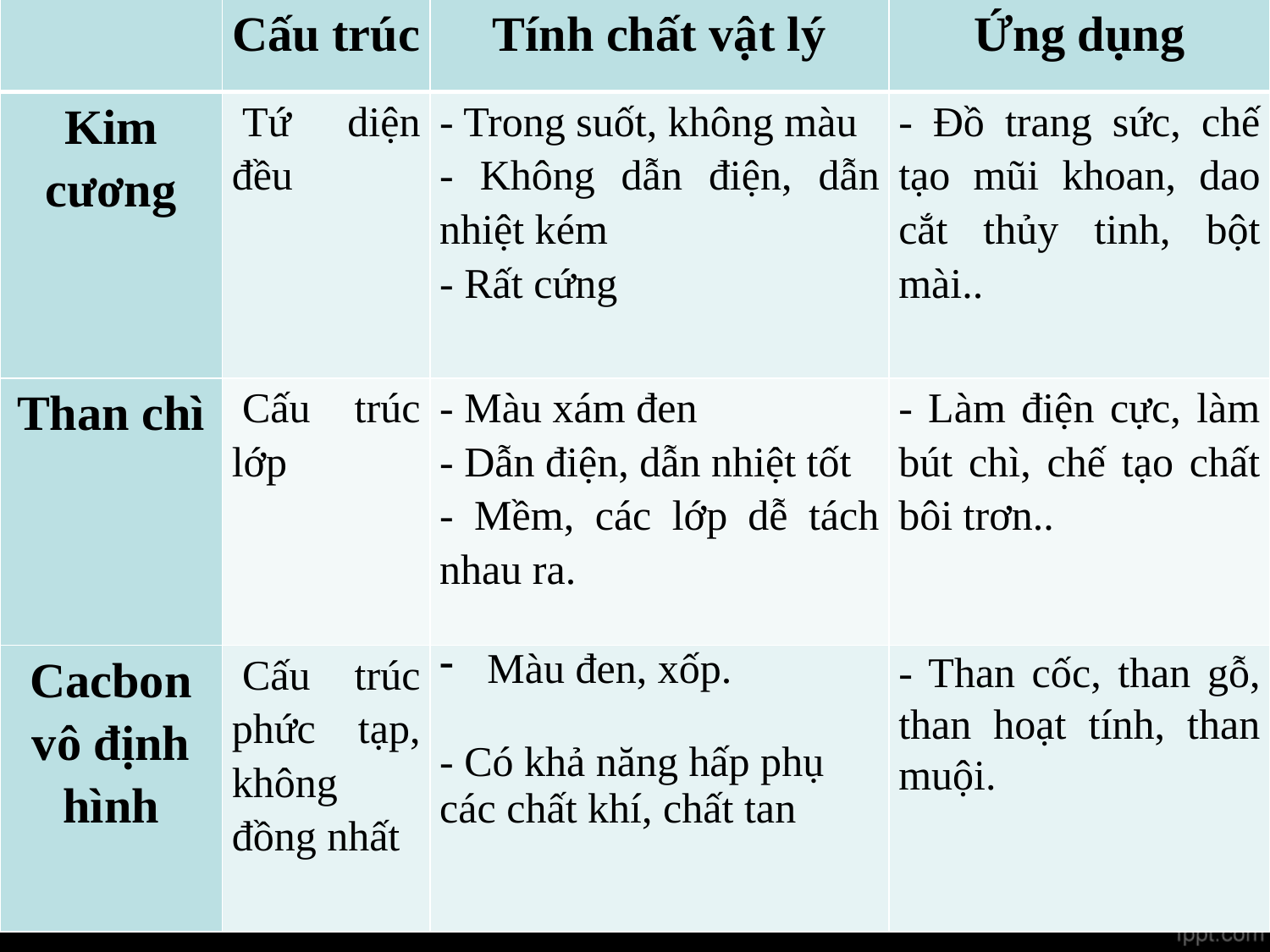

|  | Cấu trúc | Tính chất vật lý | Ứng dụng |
| --- | --- | --- | --- |
| Kim cương | Tứ diện đều | - Trong suốt, không màu - Không dẫn điện, dẫn nhiệt kém - Rất cứng | - Đồ trang sức, chế tạo mũi khoan, dao cắt thủy tinh, bột mài.. |
| Than chì | Cấu trúc lớp | - Màu xám đen - Dẫn điện, dẫn nhiệt tốt  - Mềm, các lớp dễ tách nhau ra. | - Làm điện cực, làm bút chì, chế tạo chất bôi trơn.. |
| Cacbon vô định hình | Cấu trúc phức tạp, không đồng nhất | Màu đen, xốp. - Có khả năng hấp phụ các chất khí, chất tan | - Than cốc, than gỗ, than hoạt tính, than muội. |
#